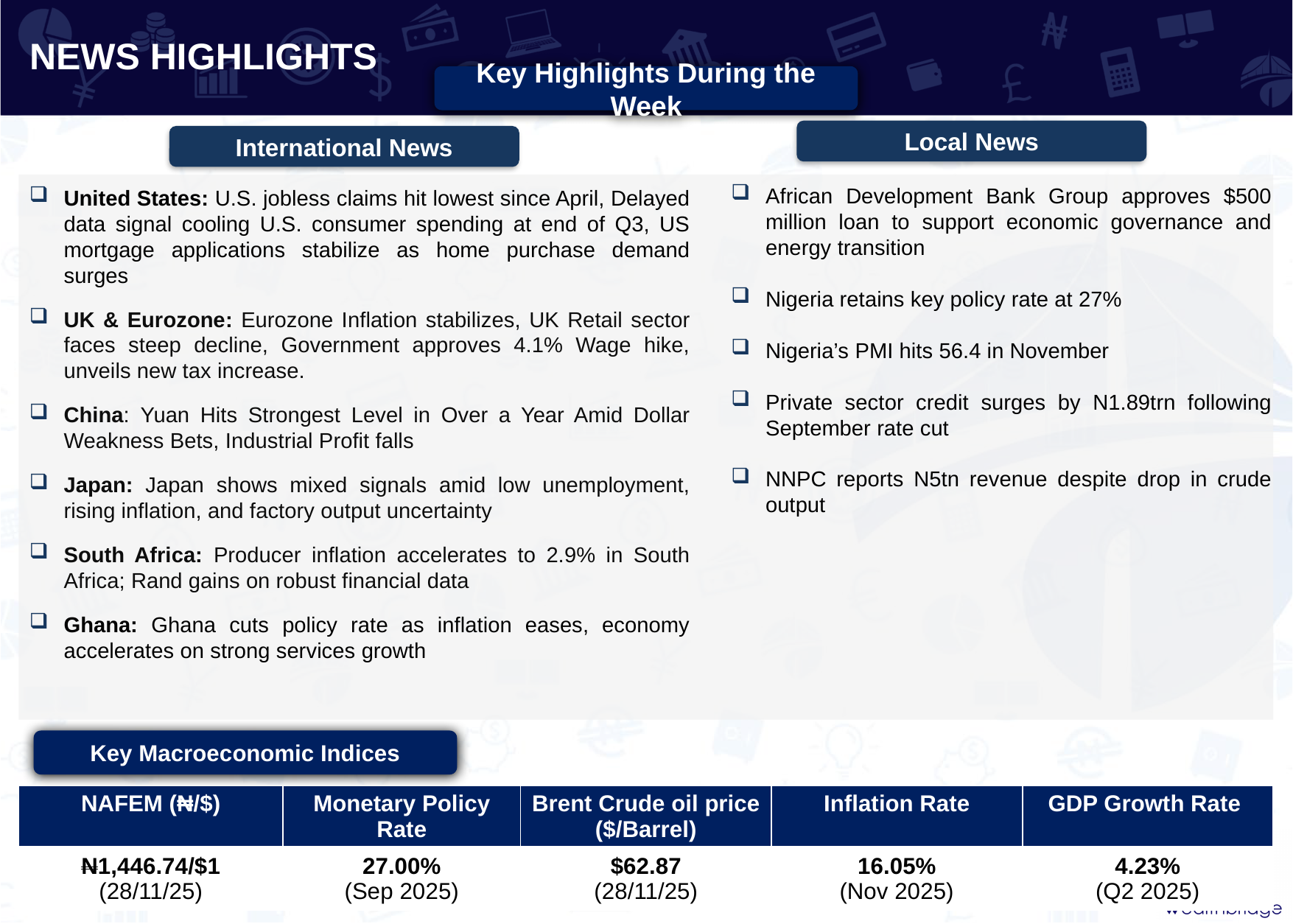

NEWS HIGHLIGHTS
Key Highlights During the Week
Local News
International News

African Development Bank Group approves $500 million loan to support economic governance and energy transition

Nigeria retains key policy rate at 27%

Nigeria’s PMI hits 56.4 in November

Private sector credit surges by N1.89trn following September rate cut

NNPC reports N5tn revenue despite drop in crude output

United States: U.S. jobless claims hit lowest since April, Delayed data signal cooling U.S. consumer spending at end of Q3, US mortgage applications stabilize as home purchase demand surges
UK & Eurozone: Eurozone Inflation stabilizes, UK Retail sector faces steep decline, Government approves 4.1% Wage hike, unveils new tax increase.
China: Yuan Hits Strongest Level in Over a Year Amid Dollar Weakness Bets, Industrial Profit falls
Japan: Japan shows mixed signals amid low unemployment, rising inflation, and factory output uncertainty
South Africa: Producer inflation accelerates to 2.9% in South Africa; Rand gains on robust financial data
Ghana: Ghana cuts policy rate as inflation eases, economy accelerates on strong services growth
Key Macroeconomic Indices
| NAFEM (₦/$) | Monetary Policy Rate | Brent Crude oil price ($/Barrel) | Inflation Rate | GDP Growth Rate |
| --- | --- | --- | --- | --- |
| N1,446.74/$1 (28/11/25) | 27.00% (Sep 2025) | $62.87 (28/11/25) | 16.05% (Nov 2025) | 4.23% (Q2 2025) |